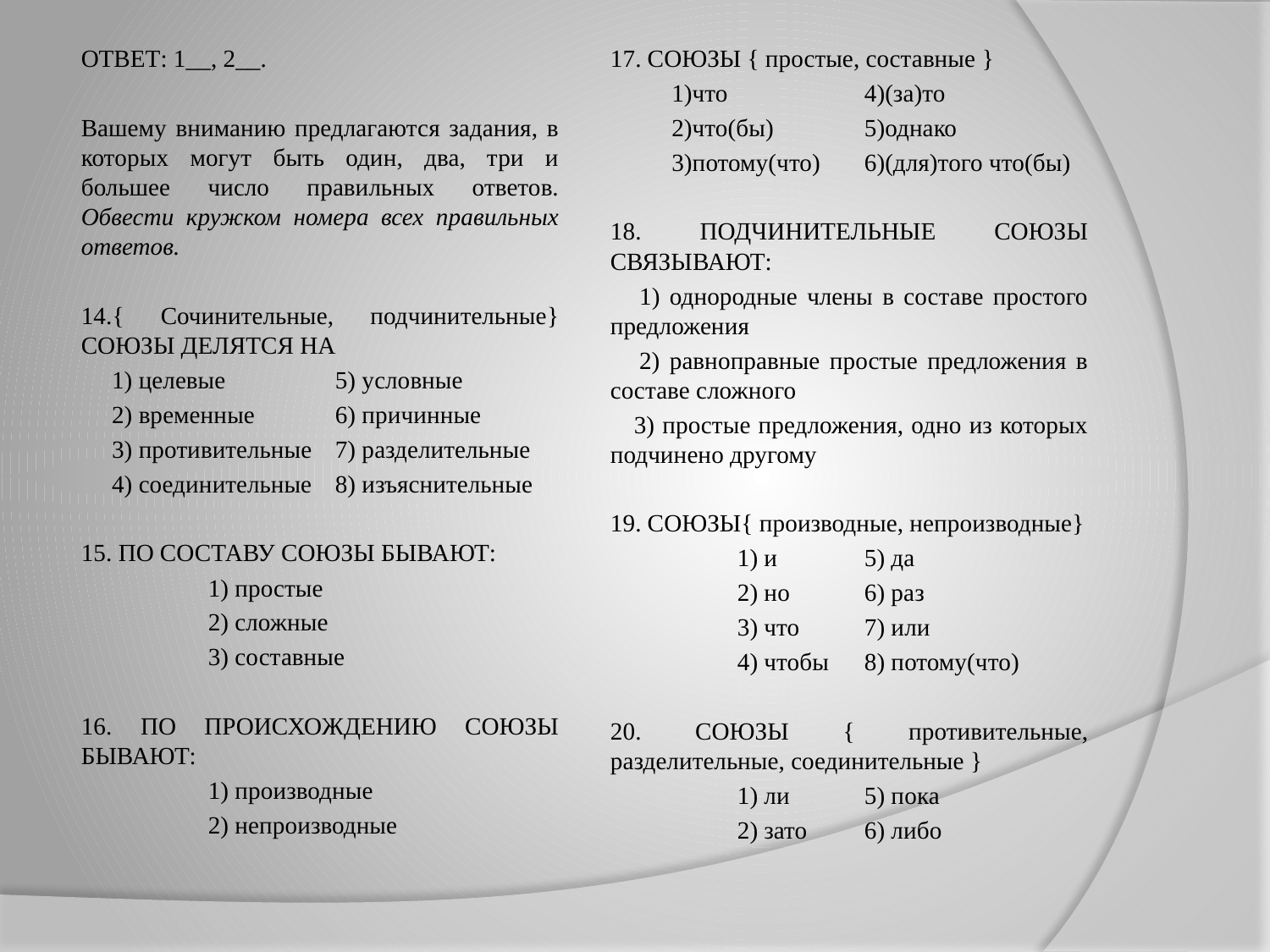

ОТВЕТ: 1__, 2__.

Вашему вниманию предлагаются задания, в которых могут быть один, два, три и большее число правильных ответов. Обвести кружком номера всех правильных ответов.

14.{ Сочинительные, подчинительные} СОЮЗЫ ДЕЛЯТСЯ НА
     1) целевые	5) условные
     2) временные	6) причинные
     3) противительные	7) разделительные
     4) соединительные	8) изъяснительные

15. ПО СОСТАВУ СОЮЗЫ БЫВАЮТ:
	1) простые
	2) сложные
	3) составные

16. ПО ПРОИСХОЖДЕНИЮ СОЮЗЫ БЫВАЮТ:
	1) производные
	2) непроизводные
17. СОЮЗЫ { простые, составные }
          1)что		4)(за)то
          2)что(бы)	5)однако
          3)потому(что)	6)(для)того что(бы)

18. ПОДЧИНИТЕЛЬНЫЕ СОЮЗЫ СВЯЗЫВАЮТ:
   1) однородные члены в составе простого предложения
   2) равноправные простые предложения в составе сложного
   3) простые предложения, одно из которых подчинено другому

19. СОЮЗЫ{ производные, непроизводные}
	1) и	5) да
	2) но	6) раз
	3) что	7) или
	4) чтобы	8) потому(что)

20. СОЮЗЫ { противительные, разделительные, соединительные }
	1) ли	5) пока
	2) зато	6) либо